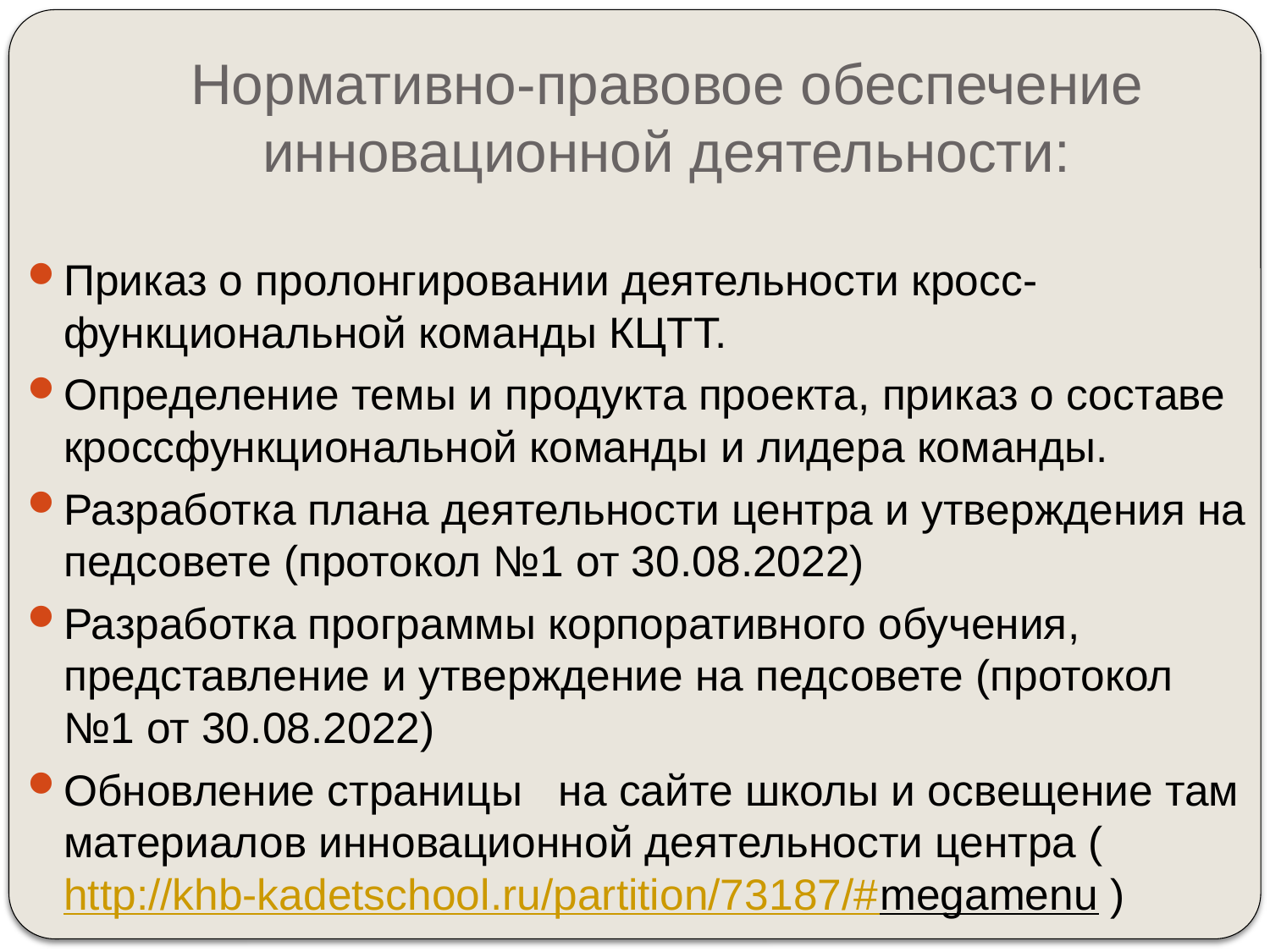

# Нормативно-правовое обеспечение инновационной деятельности:
Приказ о пролонгировании деятельности кросс-функциональной команды КЦТТ.
Определение темы и продукта проекта, приказ о составе кроссфункциональной команды и лидера команды.
Разработка плана деятельности центра и утверждения на педсовете (протокол №1 от 30.08.2022)
Разработка программы корпоративного обучения, представление и утверждение на педсовете (протокол №1 от 30.08.2022)
Обновление страницы   на сайте школы и освещение там материалов инновационной деятельности центра (http://khb-kadetschool.ru/partition/73187/#megamenu )